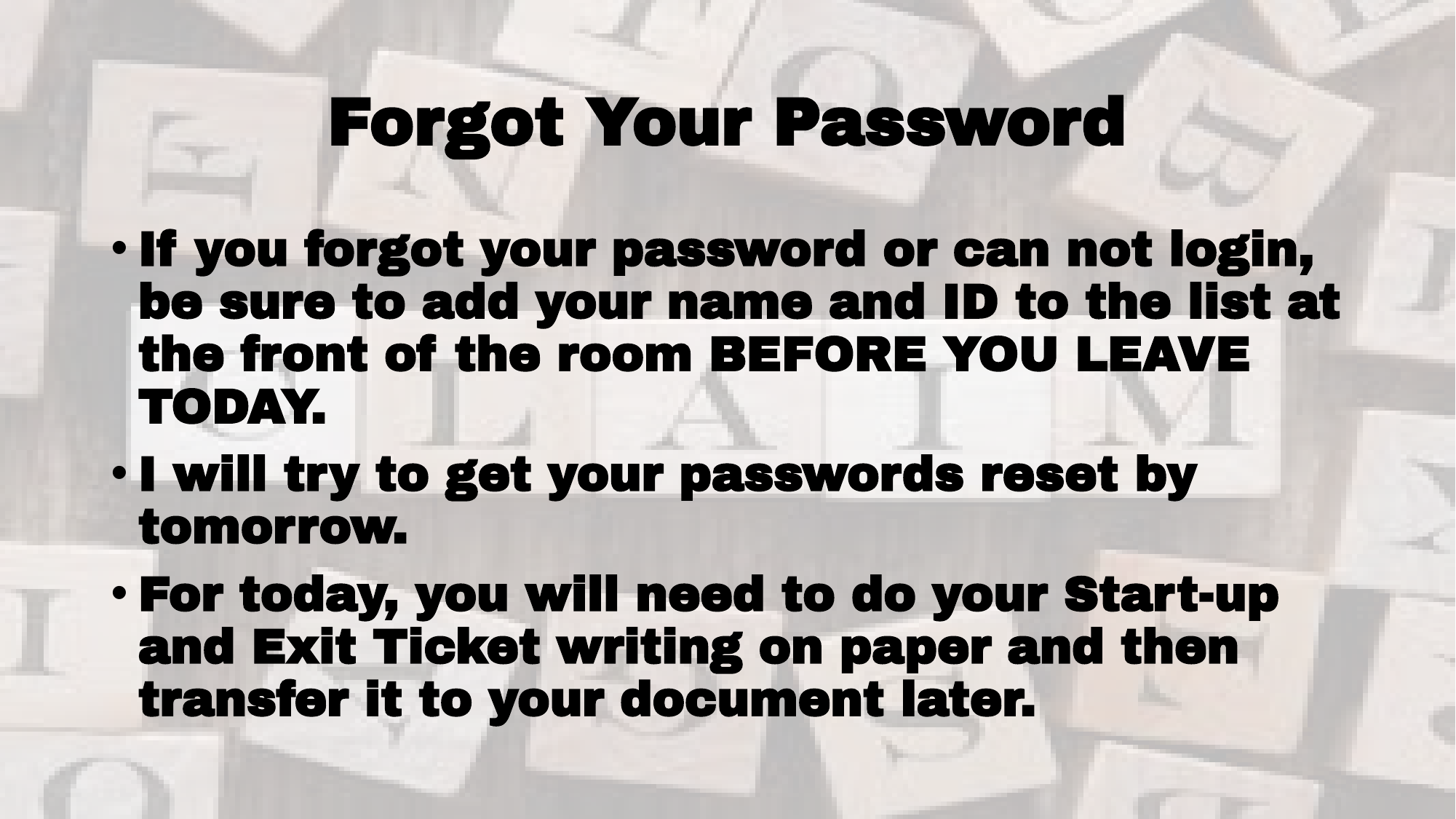

# Forgot Your Password
If you forgot your password or can not login, be sure to add your name and ID to the list at the front of the room BEFORE YOU LEAVE TODAY.
I will try to get your passwords reset by tomorrow.
For today, you will need to do your Start-up and Exit Ticket writing on paper and then transfer it to your document later.